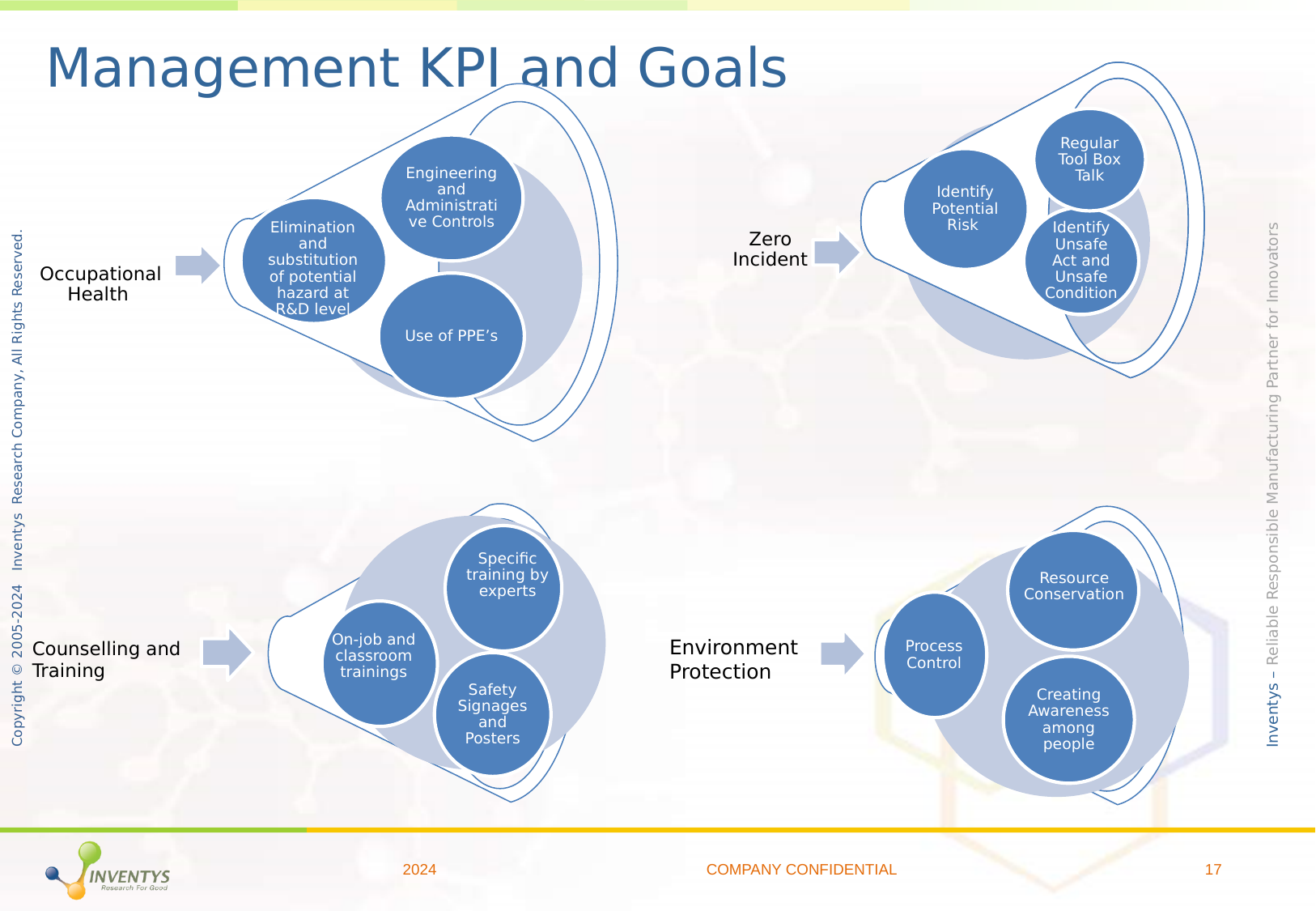

# Management KPI and Goals

Regular Tool Box Talk

Regular Tool Box Talk

Engineering and Administrative Controls

Identify Potential Risk

Identify Potential Risk

Elimination and substitution of potential hazard at R&D level

Zero Incident

Identify Unsafe Act and Unsafe Condition

Identify Unsafe Act and Unsafe Condition

Occupational Health

Use of PPE’s

Specific training by experts

Resource Conservation

Process Control

On-job and classroom trainings

Environment Protection

Counselling and Training

Safety Signages and Posters

Creating Awareness among people
2024
COMPANY CONFIDENTIAL
17